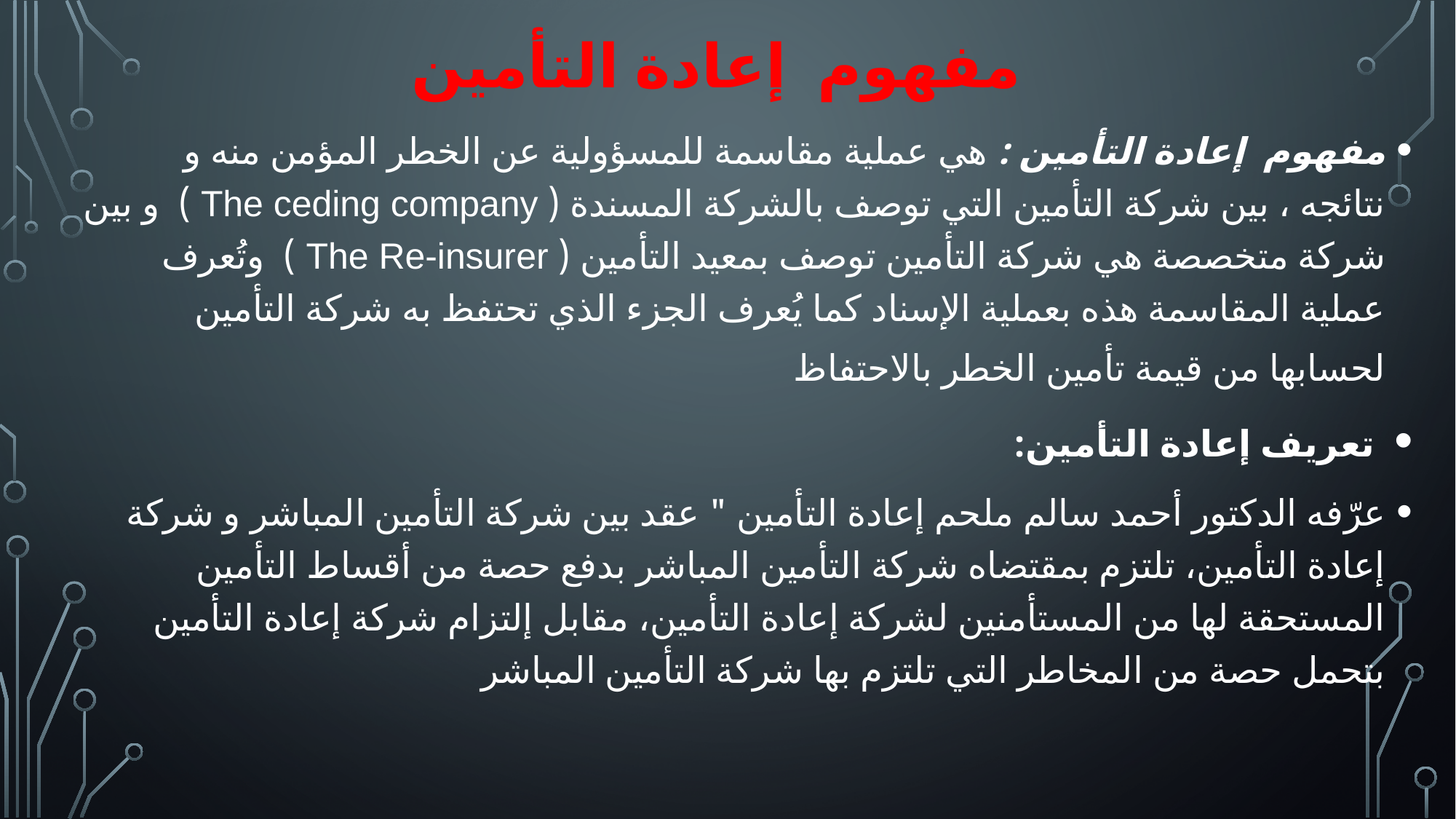

# مفهوم  إعادة التأمين
مفهوم  إعادة التأمين : هي عملية مقاسمة للمسؤولية عن الخطر المؤمن منه و نتائجه ، بين شركة التأمين التي توصف بالشركة المسندة ( The ceding company )  و بين شركة متخصصة هي شركة التأمين توصف بمعيد التأمين ( The Re-insurer )  وتُعرف عملية المقاسمة هذه بعملية الإسناد كما يُعرف الجزء الذي تحتفظ به شركة التأمين لحسابها من قيمة تأمين الخطر بالاحتفاظ
 تعريف إعادة التأمين:
عرّفه الدكتور أحمد سالم ملحم إعادة التأمين " عقد بين شركة التأمين المباشر و شركة إعادة التأمين، تلتزم بمقتضاه شركة التأمين المباشر بدفع حصة من أقساط التأمين المستحقة لها من المستأمنين لشركة إعادة التأمين، مقابل إلتزام شركة إعادة التأمين بتحمل حصة من المخاطر التي تلتزم بها شركة التأمين المباشر